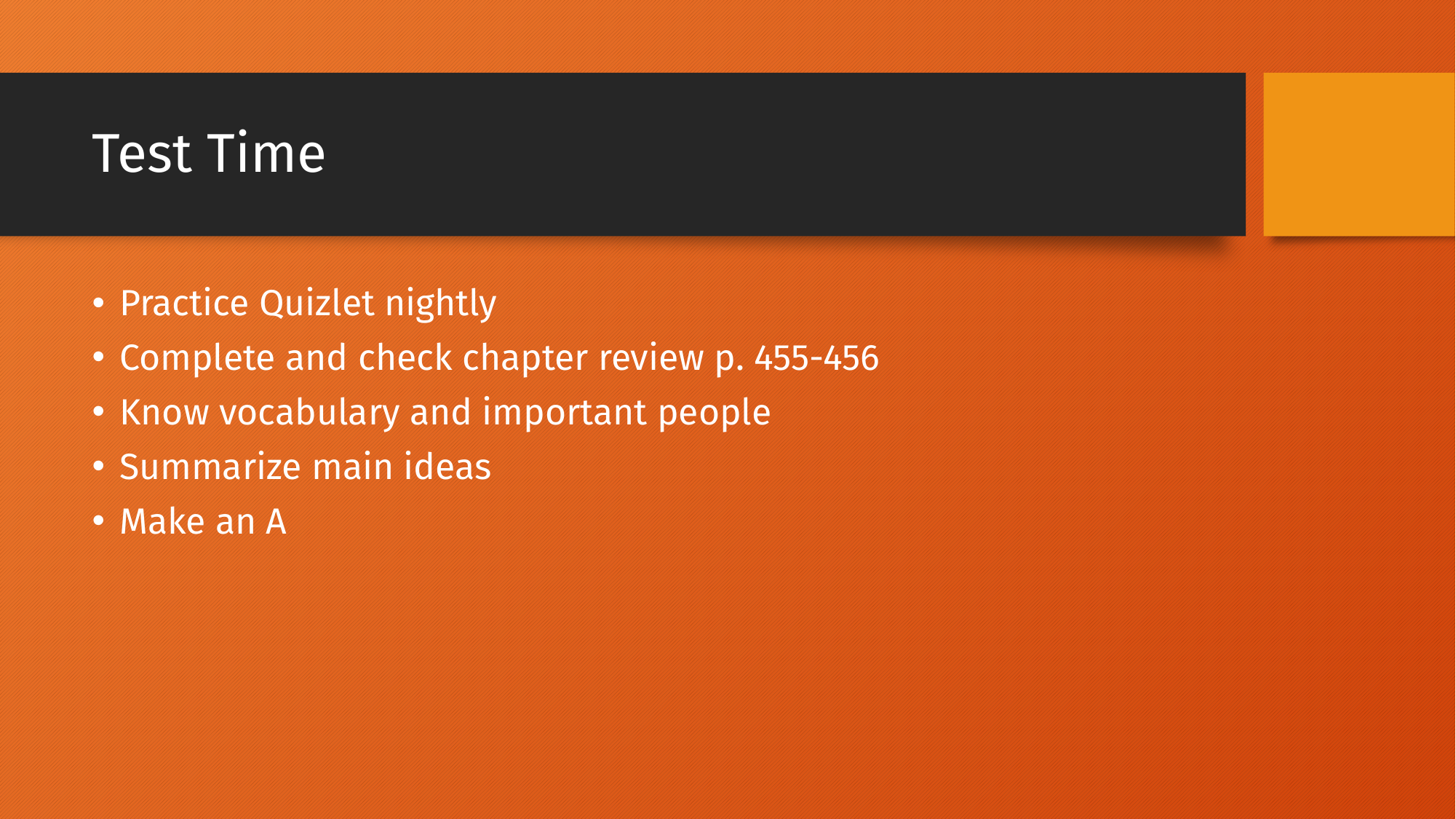

# Test Time
Practice Quizlet nightly
Complete and check chapter review p. 455-456
Know vocabulary and important people
Summarize main ideas
Make an A